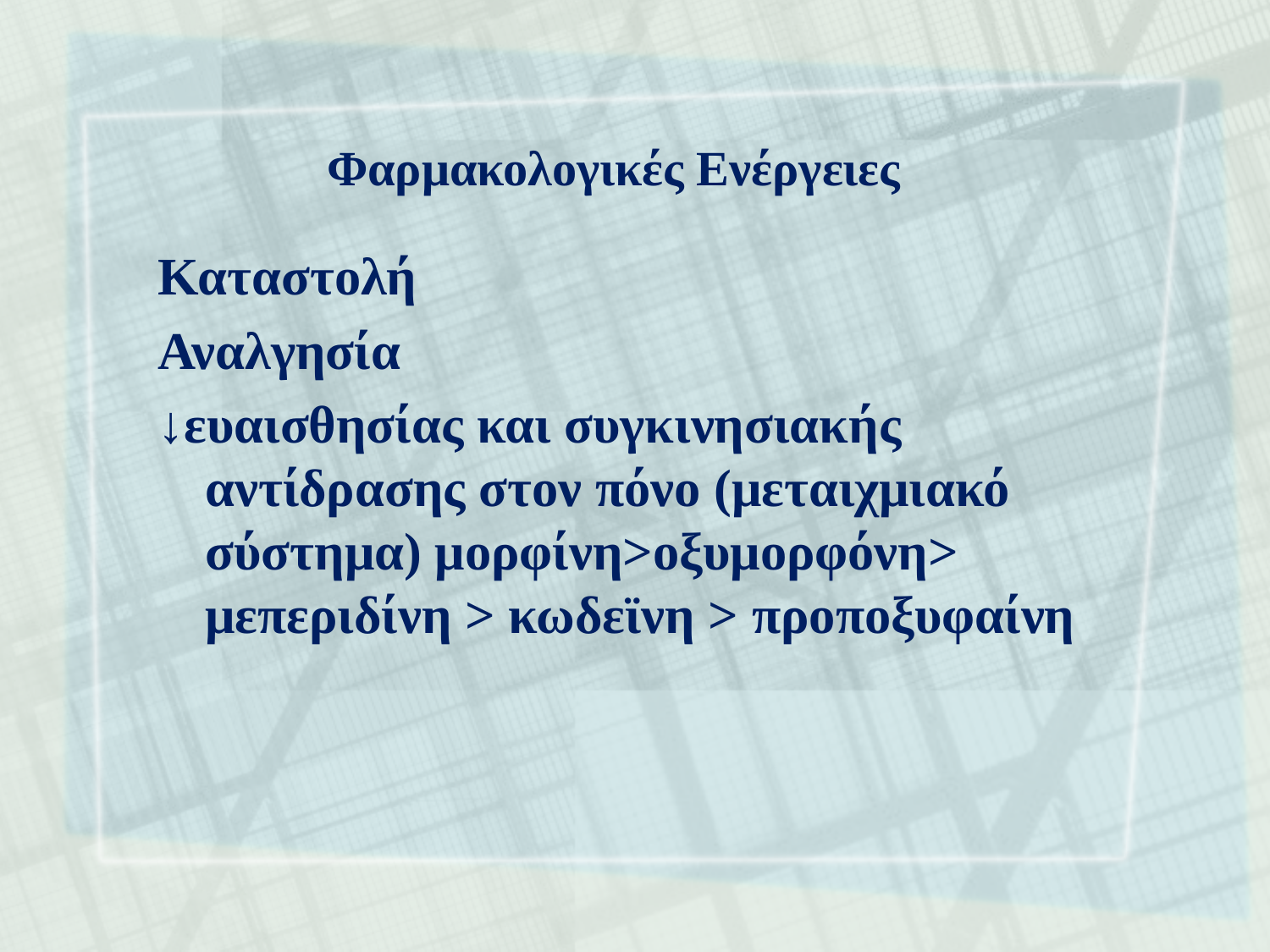

# Φαρμακολογικές Ενέργειες
Καταστολή
Αναλγησία
↓ευαισθησίας και συγκινησιακής αντίδρασης στον πόνο (μεταιχμιακό σύστημα) μορφίνη>οξυμορφόνη> μεπεριδίνη > κωδεϊνη > προποξυφαίνη